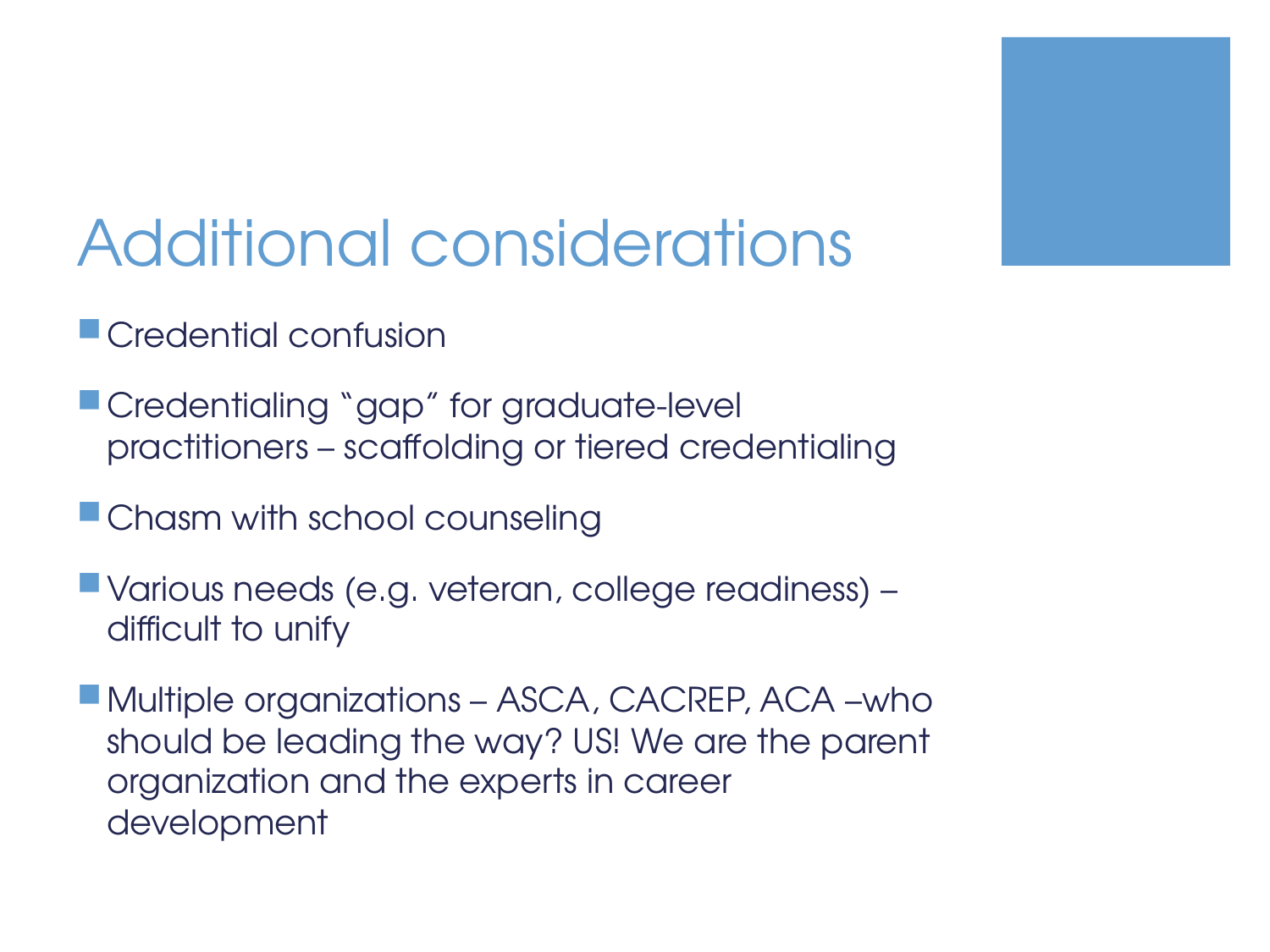

# Additional considerations
Credential confusion
Credentialing “gap” for graduate-level practitioners – scaffolding or tiered credentialing
Chasm with school counseling
Various needs (e.g. veteran, college readiness) – difficult to unify
Multiple organizations – ASCA, CACREP, ACA –who should be leading the way? US! We are the parent organization and the experts in career development